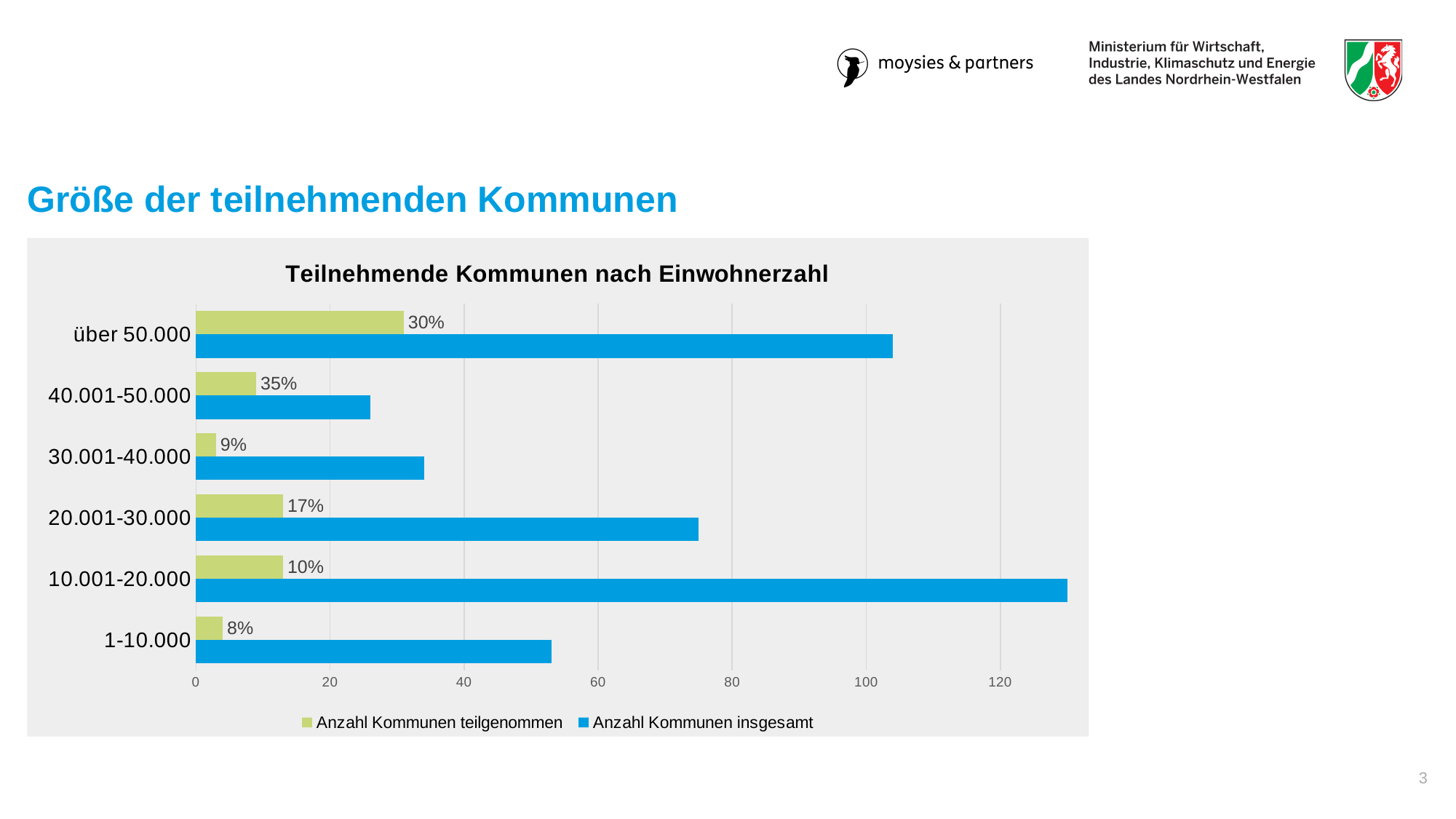

# Größe der teilnehmenden Kommunen

### Chart: Teilnehmende Kommunen nach Einwohnerzahl

| Category | Anzahl Kommunen insgesamt | Anzahl Kommunen teilgenommen  |
|---|---|---|
| 1-10.000 | 53.0 | 4.0 |
| 10.001-20.000 | 130.0 | 13.0 |
| 20.001-30.000 | 75.0 | 13.0 |
| 30.001-40.000 | 34.0 | 3.0 |
| 40.001-50.000 | 26.0 | 9.0 |
| über 50.000 | 104.0 | 31.0 |
3